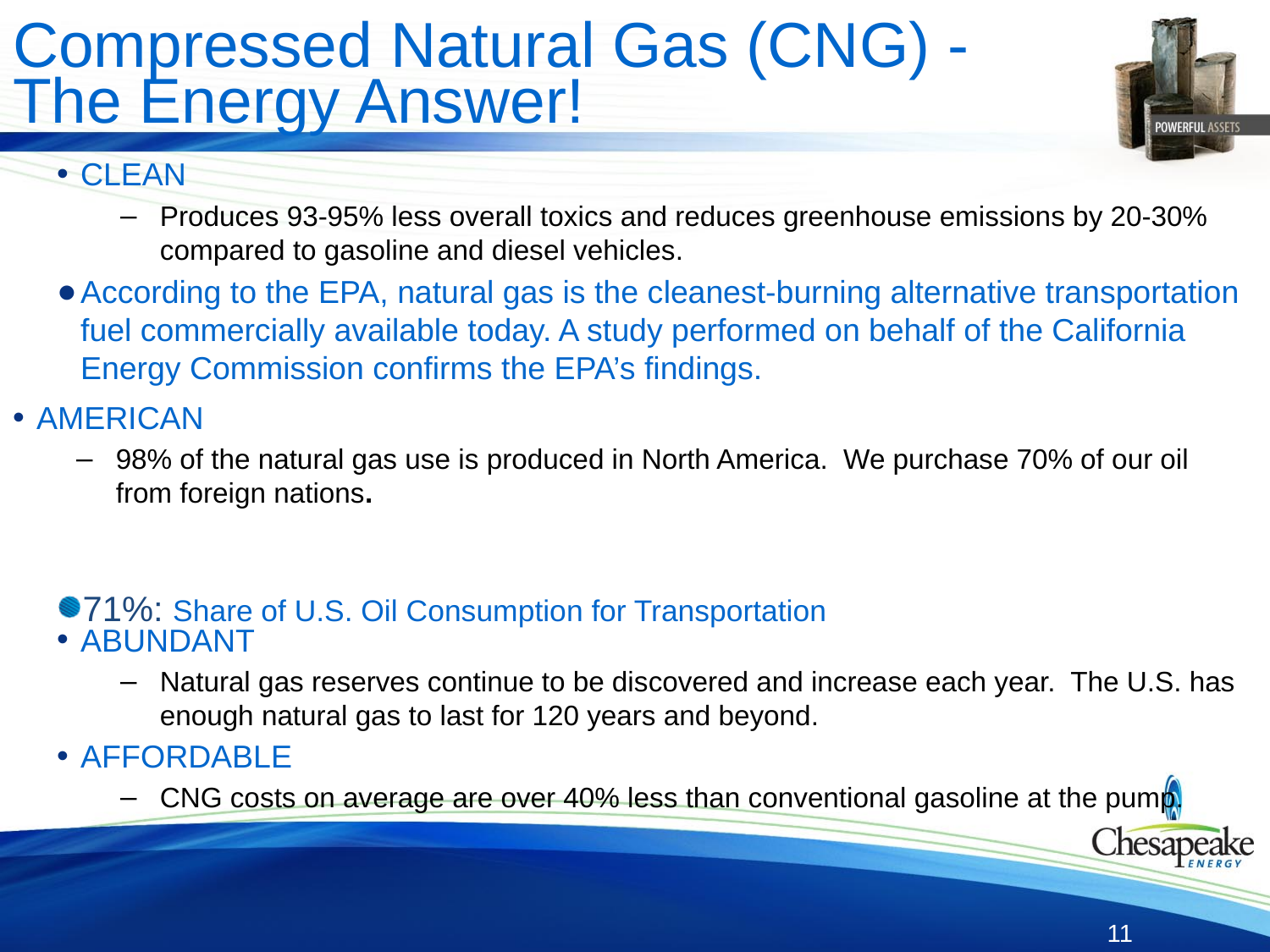

# Compressed Natural Gas (CNG) - The Energy Answer!
CLEAN
Produces 93-95% less overall toxics and reduces greenhouse emissions by 20-30% compared to gasoline and diesel vehicles.
According to the EPA, natural gas is the cleanest-burning alternative transportation fuel commercially available today. A study performed on behalf of the California Energy Commission confirms the EPA’s findings.

71%: Share of U.S. Oil Consumption for Transportation

AMERICAN
98% of the natural gas use is produced in North America.  We purchase 70% of our oil
from foreign nations.
ABUNDANT
Natural gas reserves continue to be discovered and increase each year.  The U.S. has enough natural gas to last for 120 years and beyond.
AFFORDABLE
CNG costs on average are over 40% less than conventional gasoline at the pump.